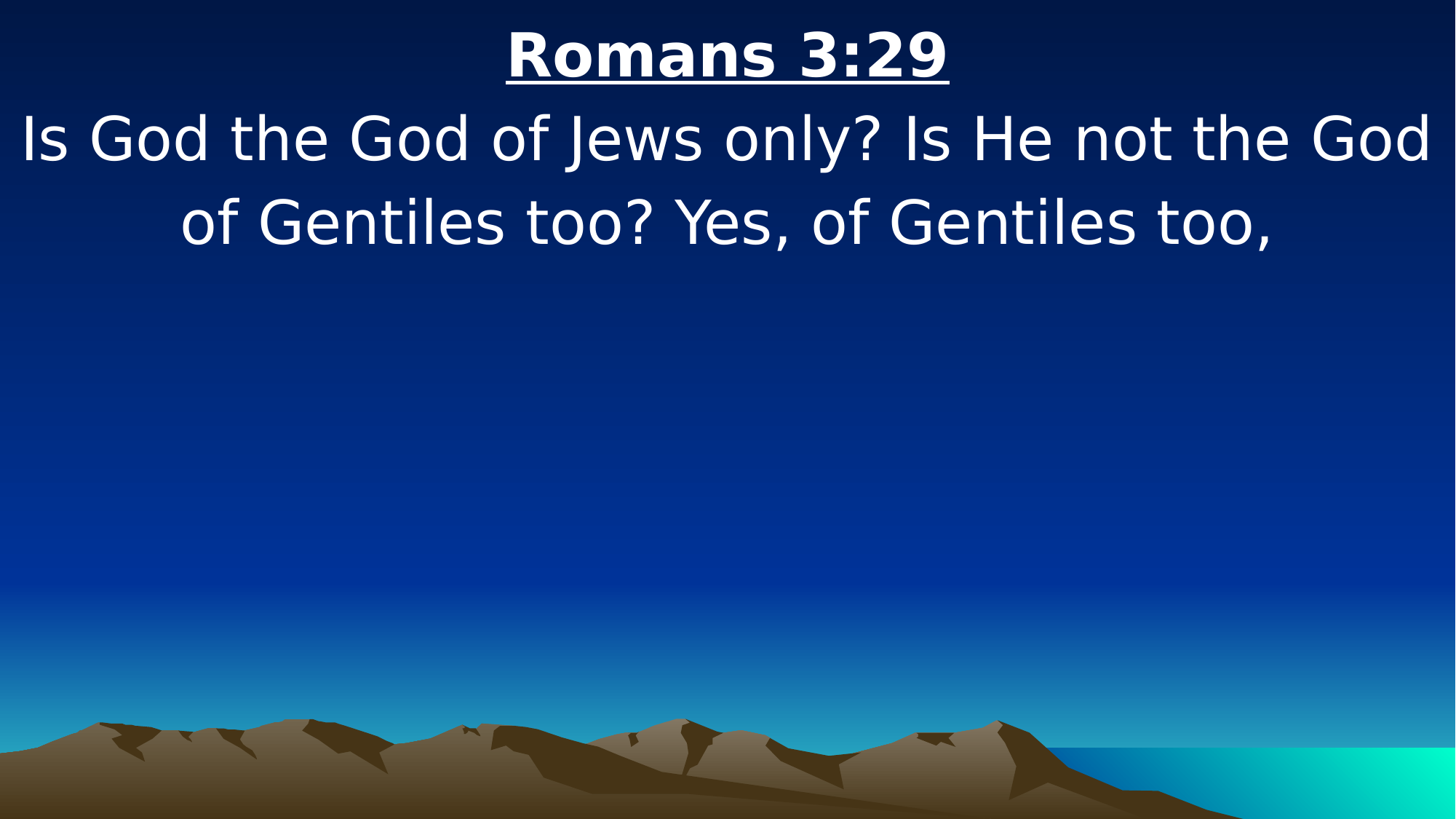

Romans 3:29
Is God the God of Jews only? Is He not the God of Gentiles too? Yes, of Gentiles too,